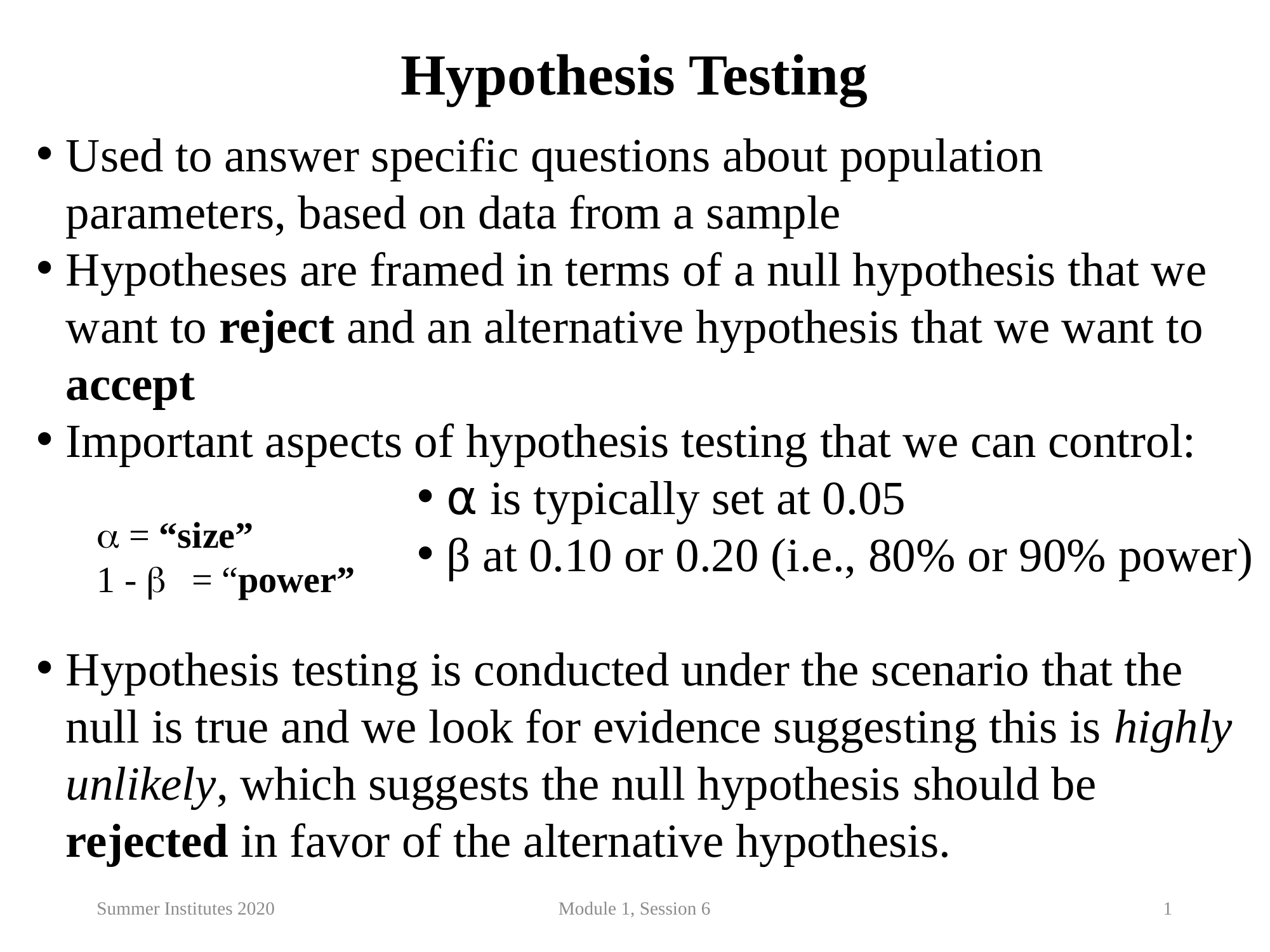

Hypothesis Testing
Used to answer specific questions about population parameters, based on data from a sample
Hypotheses are framed in terms of a null hypothesis that we want to reject and an alternative hypothesis that we want to accept
Important aspects of hypothesis testing that we can control:
⍺ is typically set at 0.05
β at 0.10 or 0.20 (i.e., 80% or 90% power)

Hypothesis testing is conducted under the scenario that the null is true and we look for evidence suggesting this is highly unlikely, which suggests the null hypothesis should be rejected in favor of the alternative hypothesis.

α = “size”
1 - β	= “power”
Summer Institutes 2020
Module 1, Session 6
1